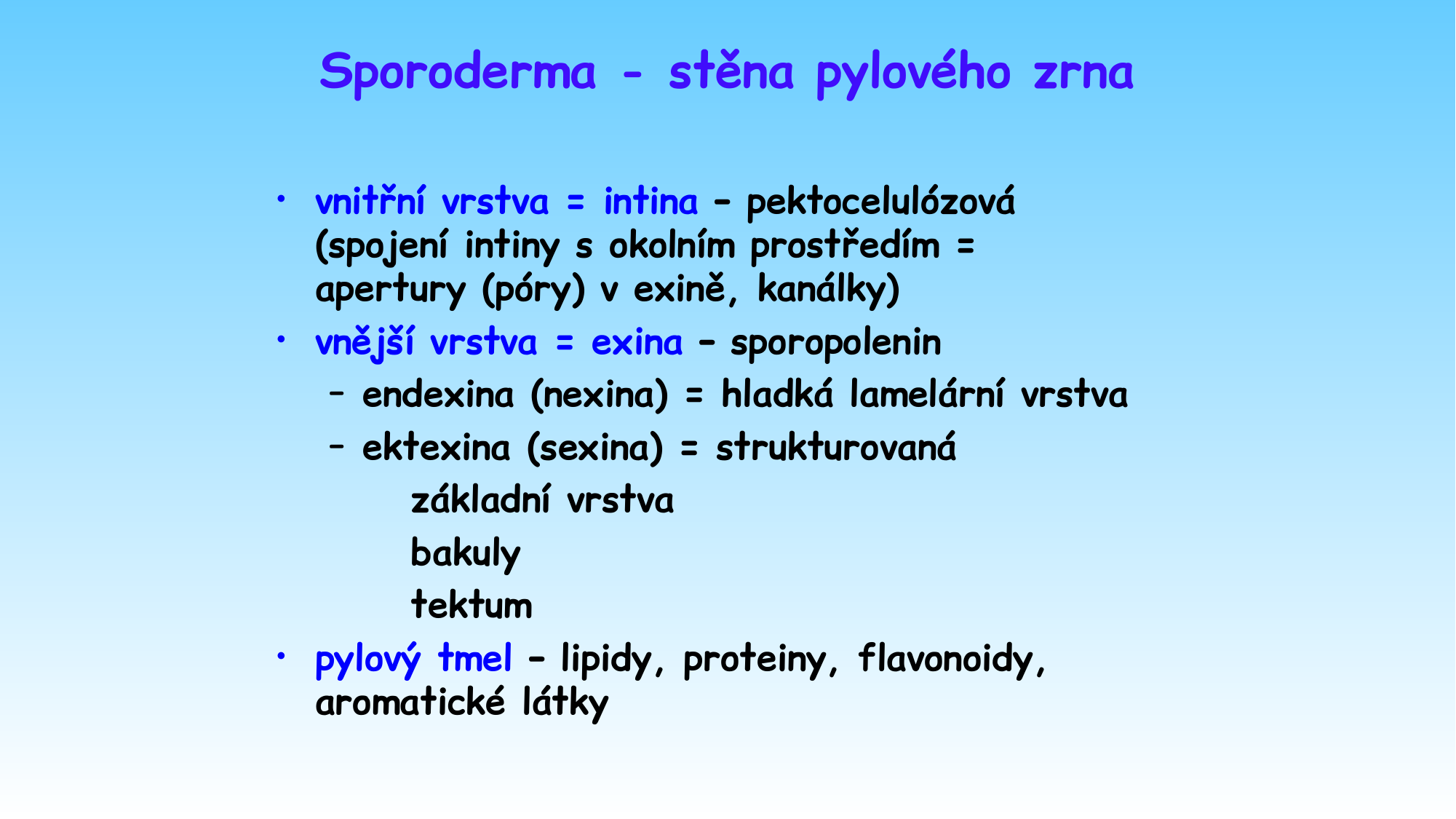

# Sporoderma - stěna pylového zrna
vnitřní vrstva = intina – pektocelulózová (spojení intiny s okolním prostředím = apertury (póry) v exině, kanálky)‏
vnější vrstva = exina – sporopolenin
endexina (nexina) = hladká lamelární vrstva
ektexina (sexina) = strukturovaná
	základní vrstva
	bakuly
	tektum
pylový tmel – lipidy, proteiny, flavonoidy, aromatické látky